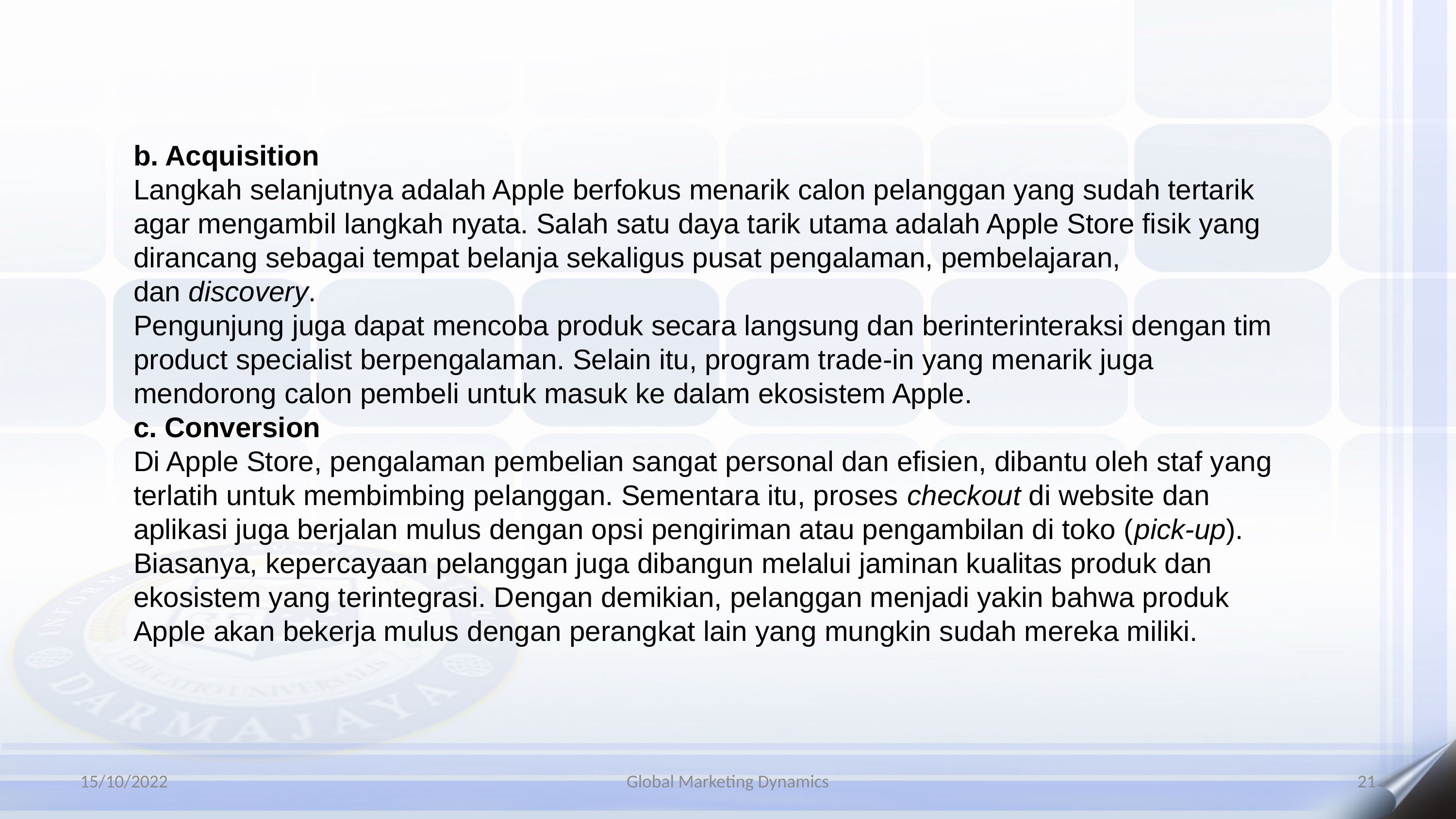

b. Acquisition
Langkah selanjutnya adalah Apple berfokus menarik calon pelanggan yang sudah tertarik agar mengambil langkah nyata. Salah satu daya tarik utama adalah Apple Store fisik yang dirancang sebagai tempat belanja sekaligus pusat pengalaman, pembelajaran, dan discovery.
Pengunjung juga dapat mencoba produk secara langsung dan berinterinteraksi dengan tim product specialist berpengalaman. Selain itu, program trade-in yang menarik juga mendorong calon pembeli untuk masuk ke dalam ekosistem Apple.
c. Conversion
Di Apple Store, pengalaman pembelian sangat personal dan efisien, dibantu oleh staf yang terlatih untuk membimbing pelanggan. Sementara itu, proses checkout di website dan aplikasi juga berjalan mulus dengan opsi pengiriman atau pengambilan di toko (pick-up).
Biasanya, kepercayaan pelanggan juga dibangun melalui jaminan kualitas produk dan ekosistem yang terintegrasi. Dengan demikian, pelanggan menjadi yakin bahwa produk Apple akan bekerja mulus dengan perangkat lain yang mungkin sudah mereka miliki.
15/10/2022
Global Marketing Dynamics
21